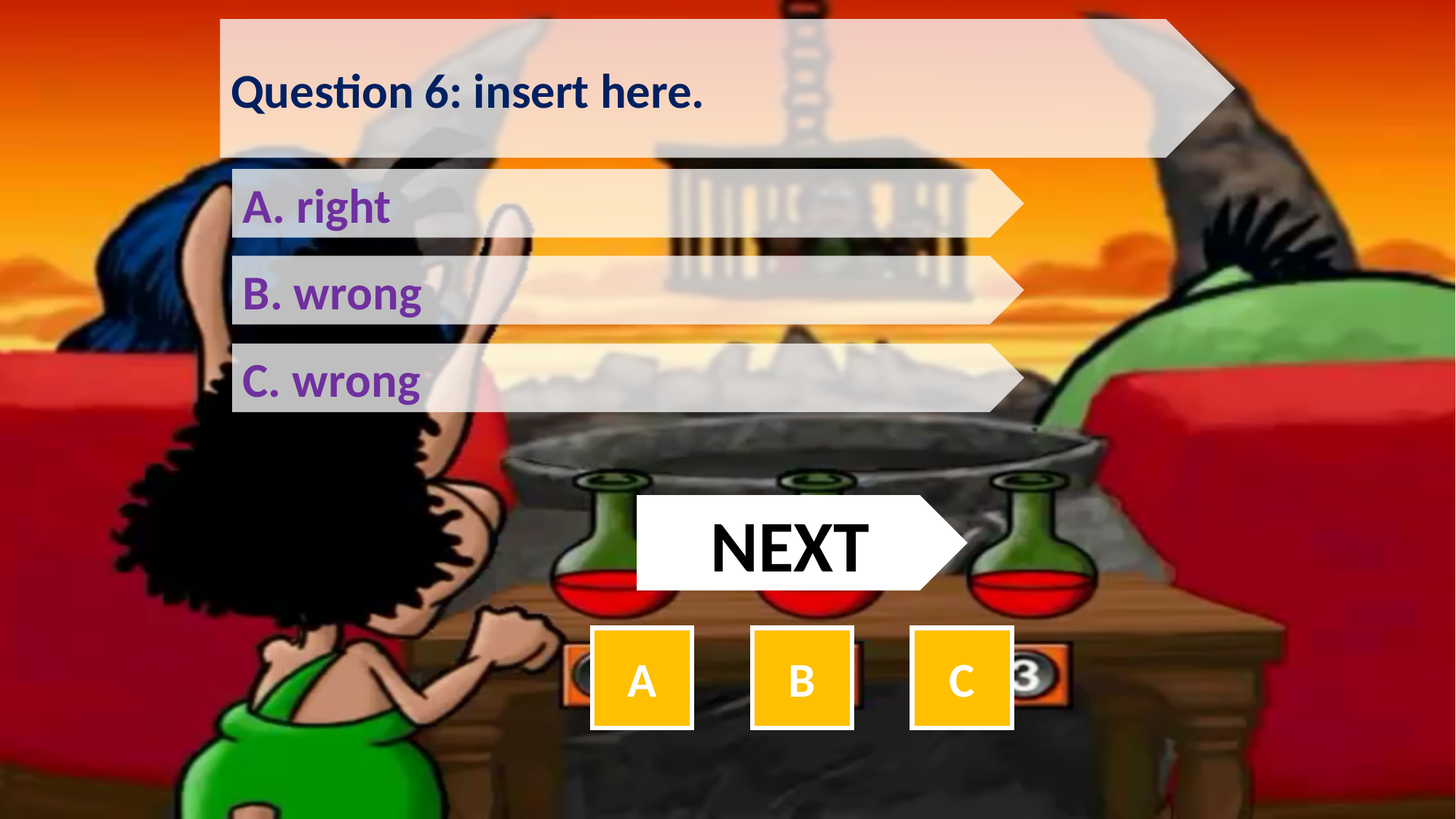

Question 6: insert here.
A. right
B. wrong
C. wrong
NEXT
A
B
C